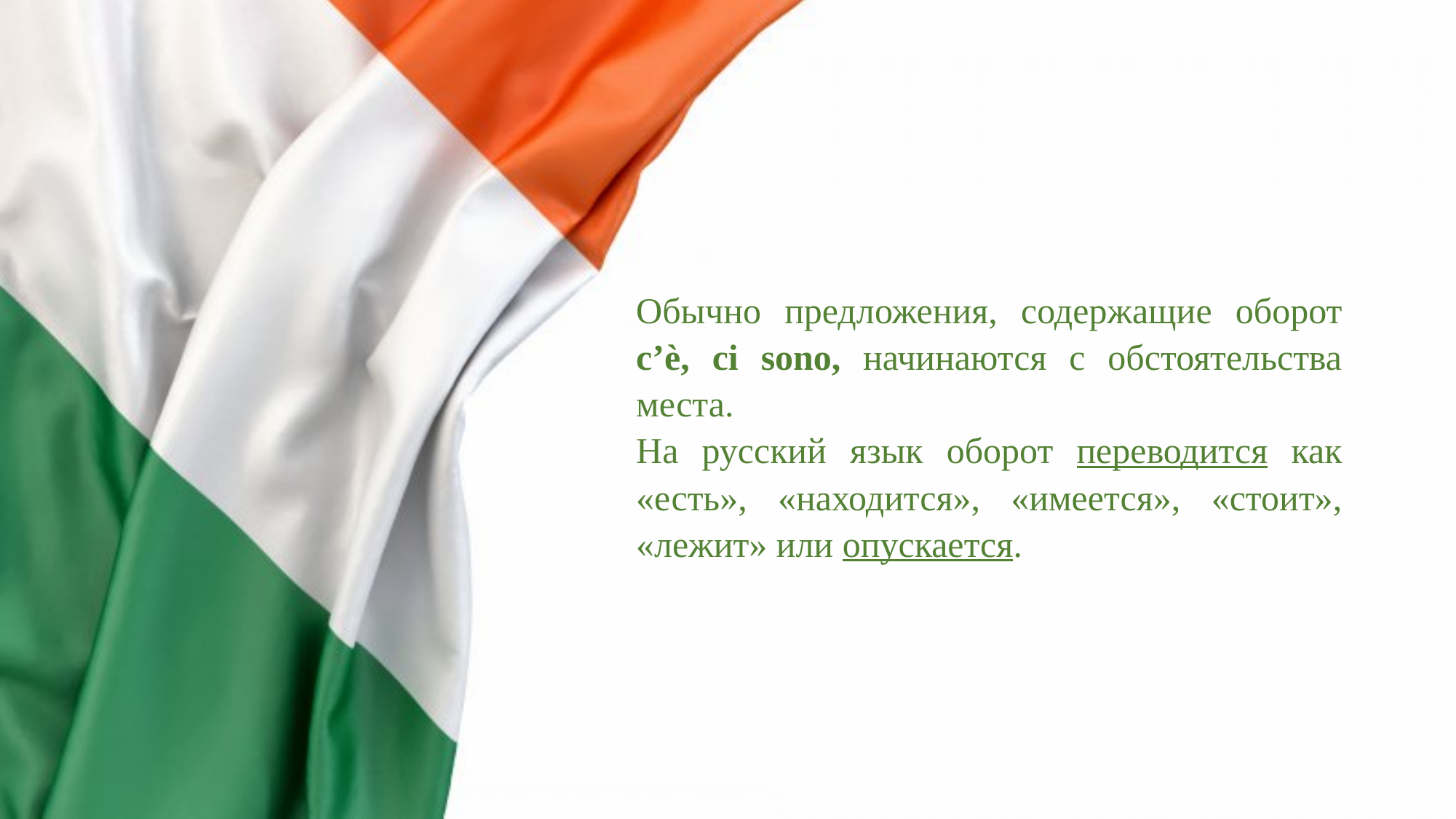

Обычно предложения, содержащие оборот c’è, ci sono, начинаются с обстоятельства места.
На русский язык оборот переводится как «есть», «находится», «имеется», «стоит», «лежит» или опускается.